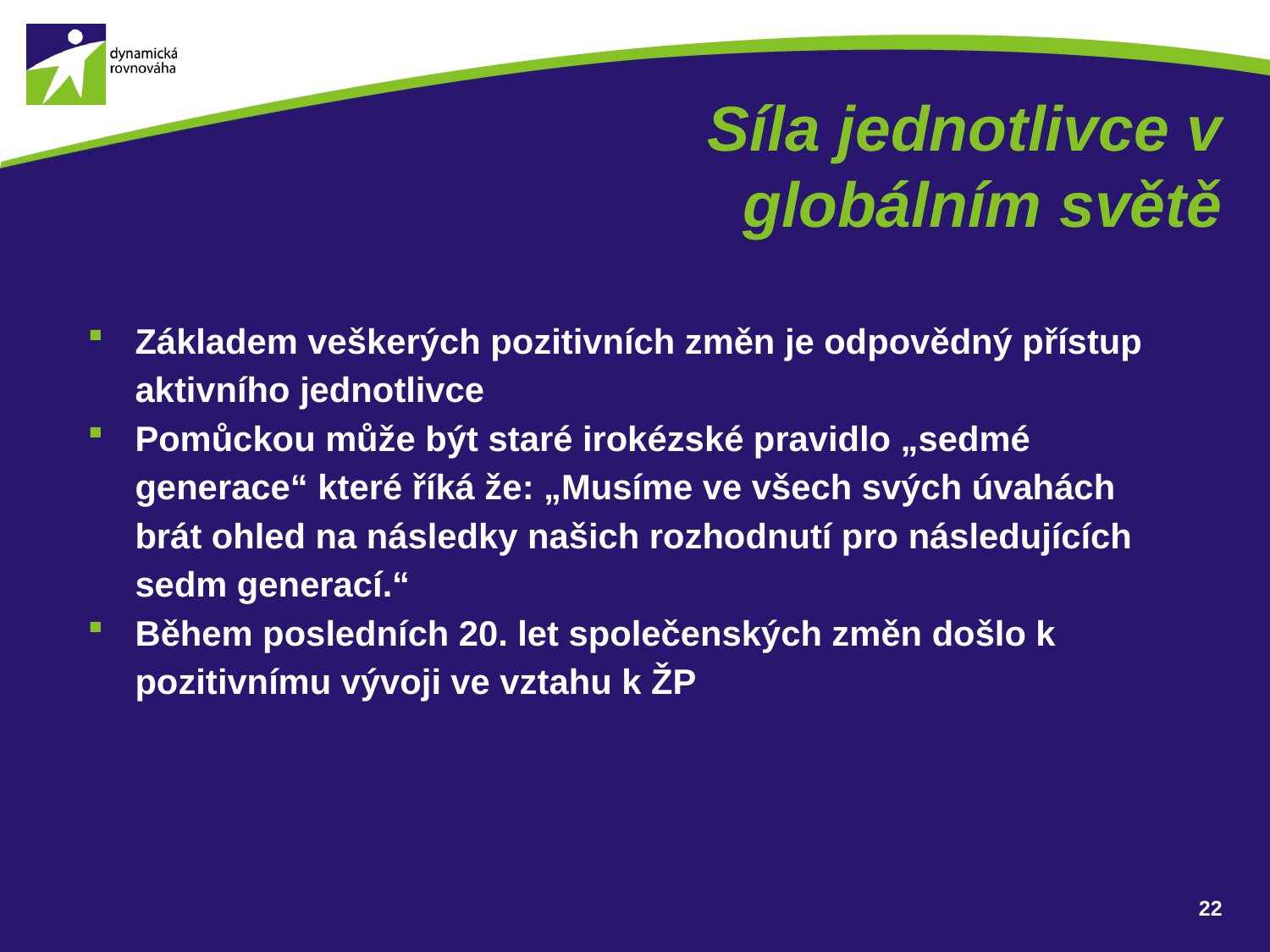

# Síla jednotlivce v globálním světě
Základem veškerých pozitivních změn je odpovědný přístup aktivního jednotlivce
Pomůckou může být staré irokézské pravidlo „sedmé generace“ které říká že: „Musíme ve všech svých úvahách brát ohled na následky našich rozhodnutí pro následujících sedm generací.“
Během posledních 20. let společenských změn došlo k pozitivnímu vývoji ve vztahu k ŽP
22